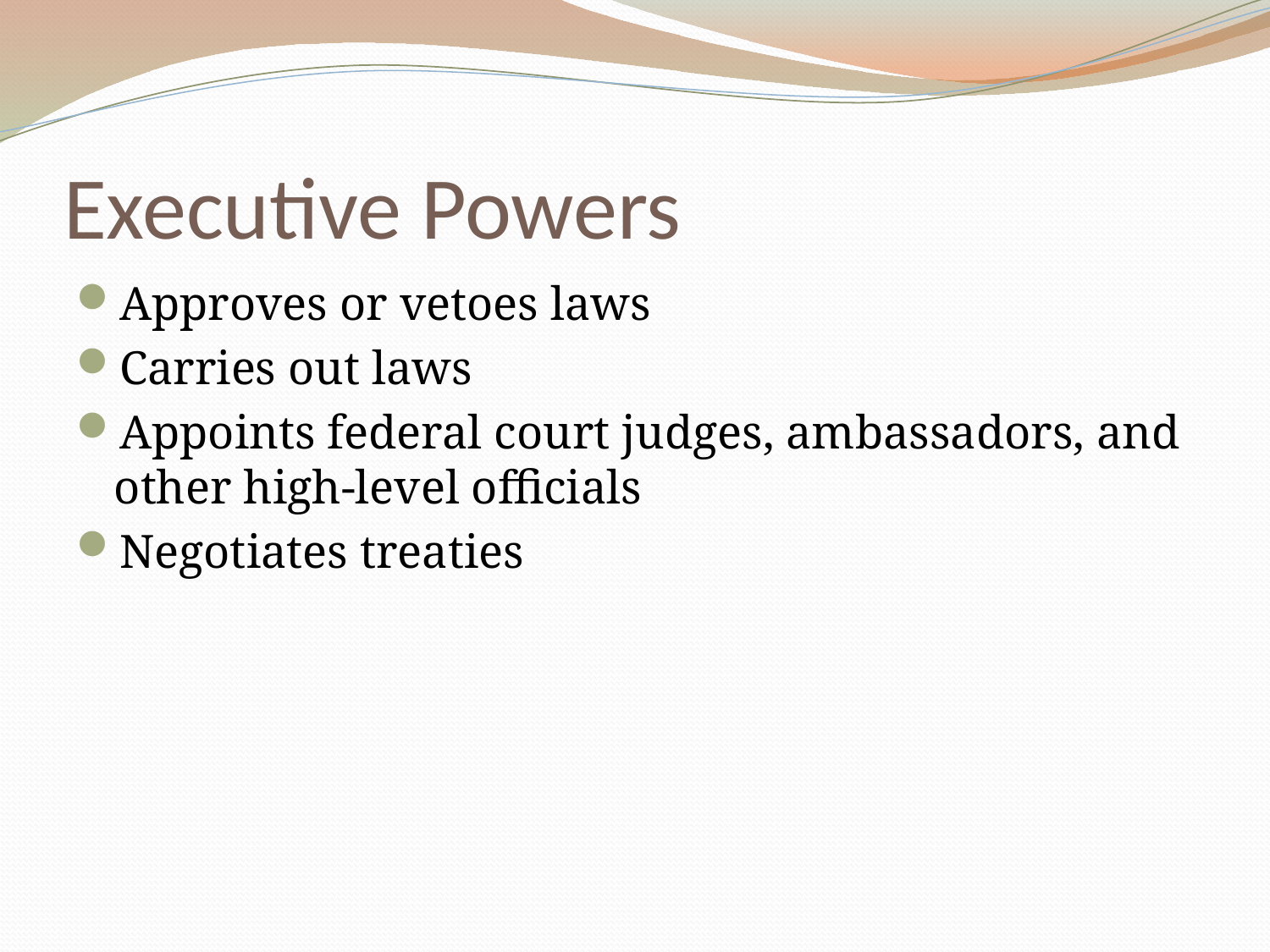

# Executive Powers
Approves or vetoes laws
Carries out laws
Appoints federal court judges, ambassadors, and other high-level officials
Negotiates treaties